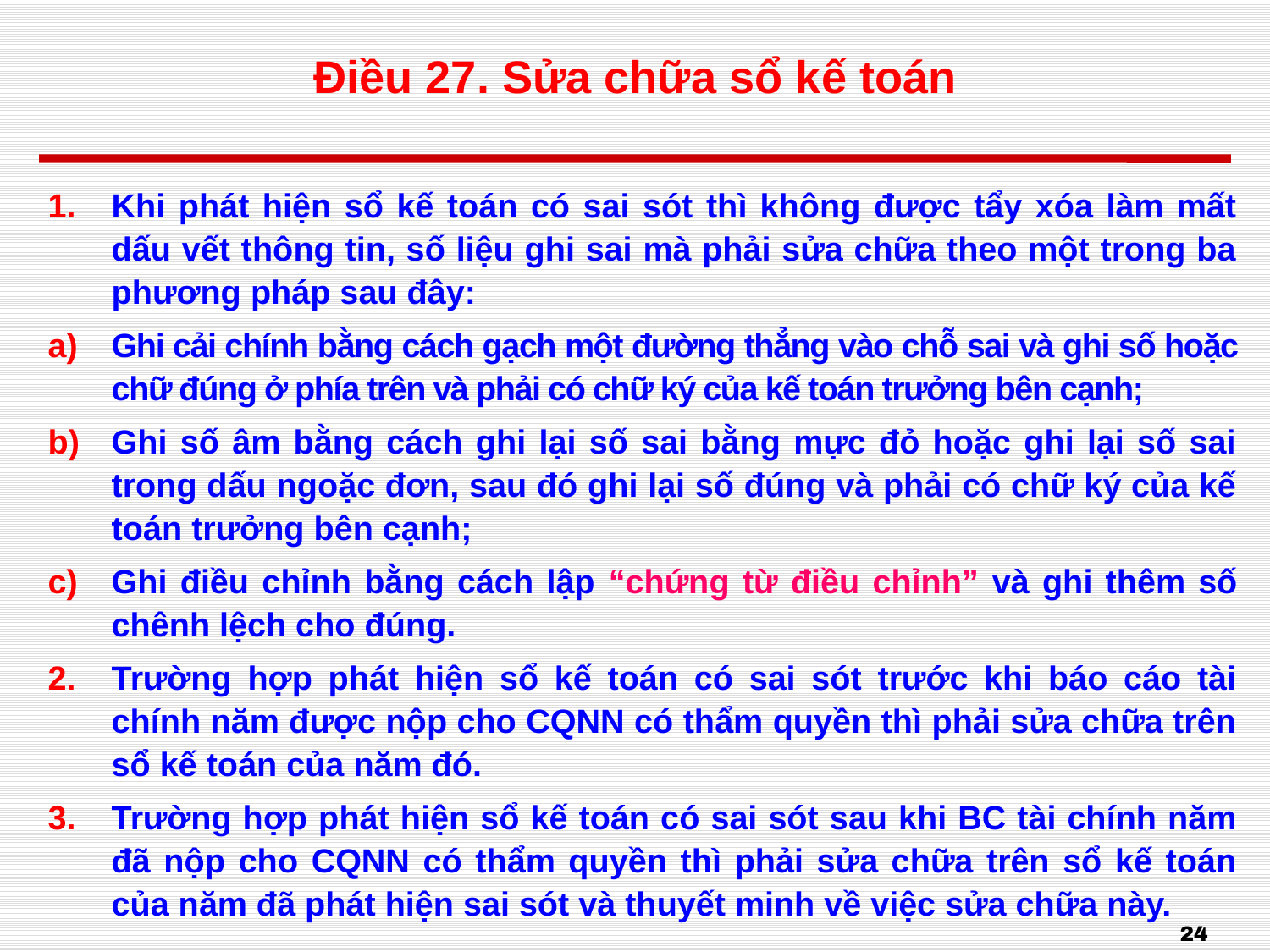

# Điều 27. Sửa chữa sổ kế toán
Khi phát hiện sổ kế toán có sai sót thì không được tẩy xóa làm mất dấu vết thông tin, số liệu ghi sai mà phải sửa chữa theo một trong ba phương pháp sau đây:
Ghi cải chính bằng cách gạch một đường thẳng vào chỗ sai và ghi số hoặc chữ đúng ở phía trên và phải có chữ ký của kế toán trưởng bên cạnh;
Ghi số âm bằng cách ghi lại số sai bằng mực đỏ hoặc ghi lại số sai trong dấu ngoặc đơn, sau đó ghi lại số đúng và phải có chữ ký của kế toán trưởng bên cạnh;
Ghi điều chỉnh bằng cách lập “chứng từ điều chỉnh” và ghi thêm số chênh lệch cho đúng.
Trường hợp phát hiện sổ kế toán có sai sót trước khi báo cáo tài chính năm được nộp cho CQNN có thẩm quyền thì phải sửa chữa trên sổ kế toán của năm đó.
Trường hợp phát hiện sổ kế toán có sai sót sau khi BC tài chính năm đã nộp cho CQNN có thẩm quyền thì phải sửa chữa trên sổ kế toán của năm đã phát hiện sai sót và thuyết minh về việc sửa chữa này.